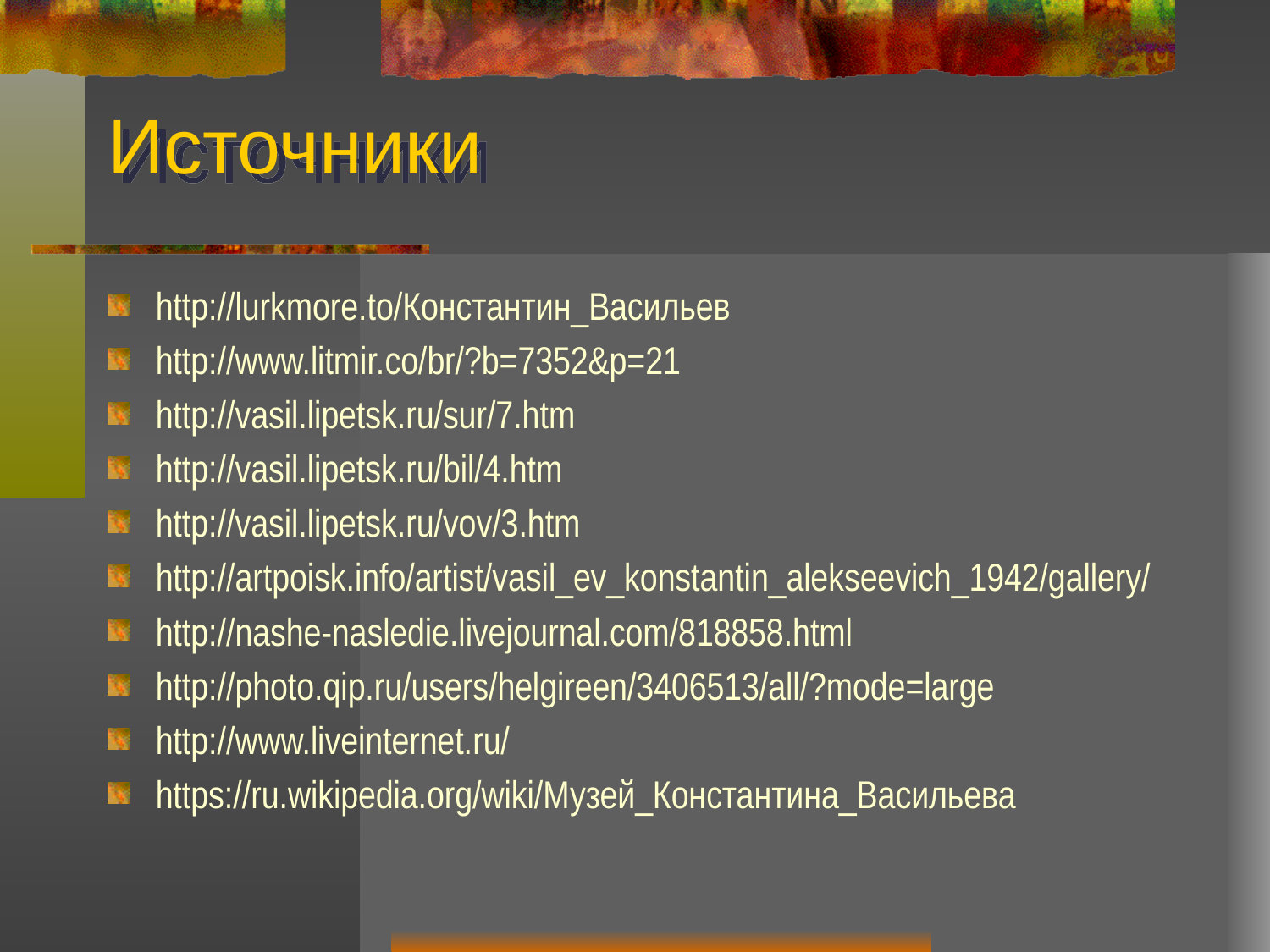

# Источники
http://lurkmore.to/Константин_Васильев
http://www.litmir.co/br/?b=7352&p=21
http://vasil.lipetsk.ru/sur/7.htm
http://vasil.lipetsk.ru/bil/4.htm
http://vasil.lipetsk.ru/vov/3.htm
http://artpoisk.info/artist/vasil_ev_konstantin_alekseevich_1942/gallery/
http://nashe-nasledie.livejournal.com/818858.html
http://photo.qip.ru/users/helgireen/3406513/all/?mode=large
http://www.liveinternet.ru/
https://ru.wikipedia.org/wiki/Музей_Константина_Васильева